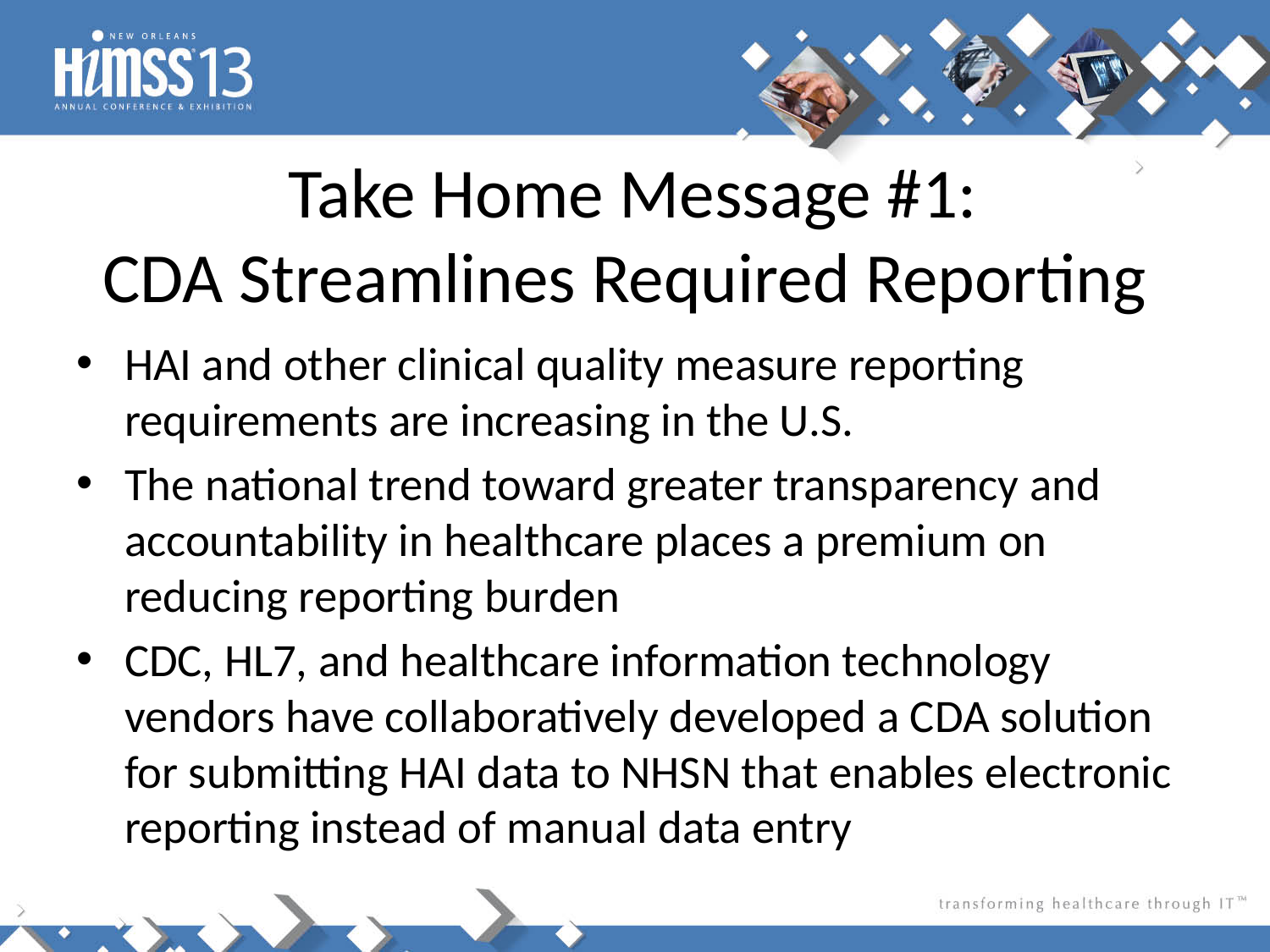

# Take Home Message #1: CDA Streamlines Required Reporting
HAI and other clinical quality measure reporting requirements are increasing in the U.S.
The national trend toward greater transparency and accountability in healthcare places a premium on reducing reporting burden
CDC, HL7, and healthcare information technology vendors have collaboratively developed a CDA solution for submitting HAI data to NHSN that enables electronic reporting instead of manual data entry